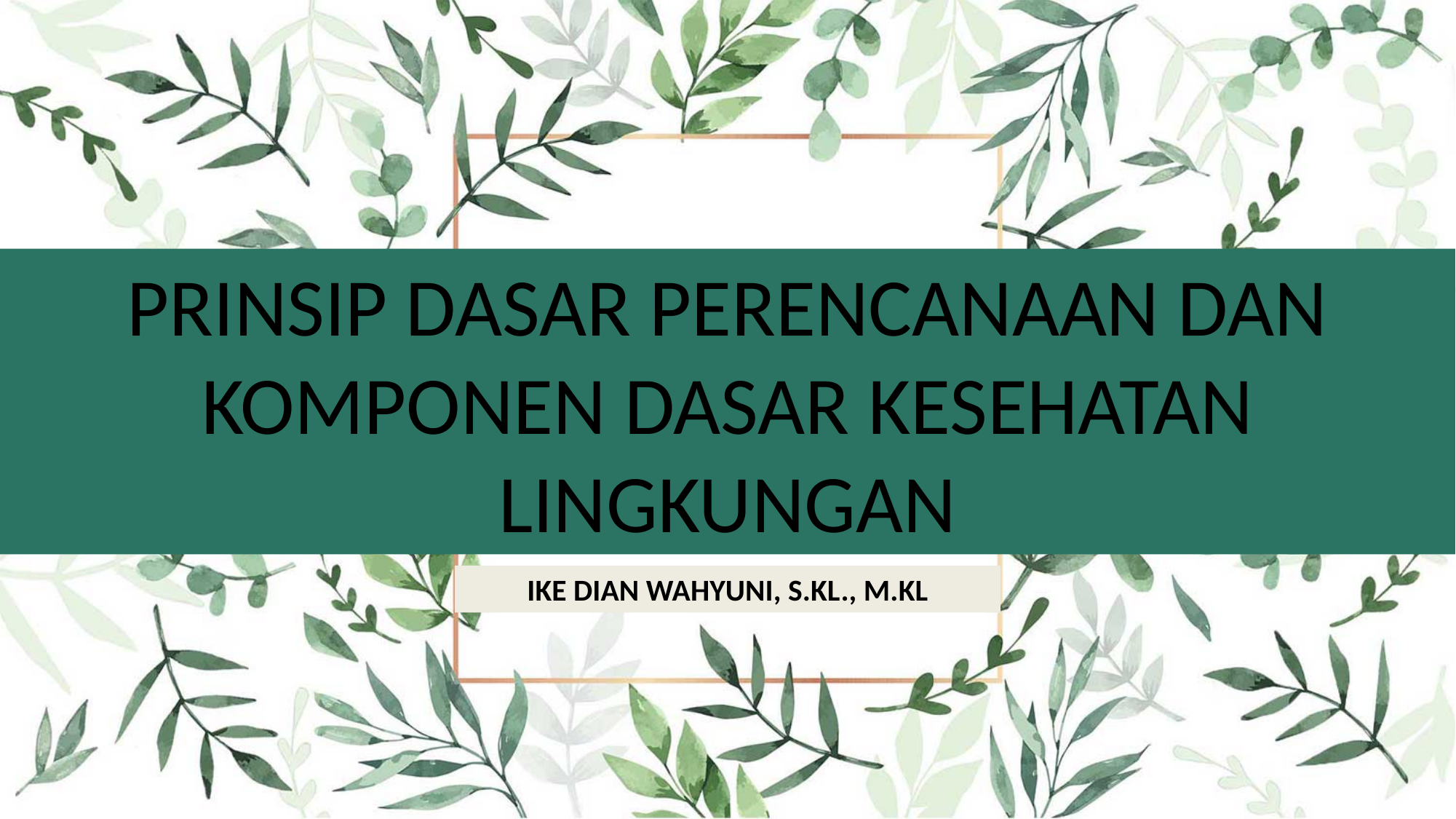

PRINSIP DASAR PERENCANAAN DAN KOMPONEN DASAR KESEHATAN LINGKUNGAN
IKE DIAN WAHYUNI, S.KL., M.KL